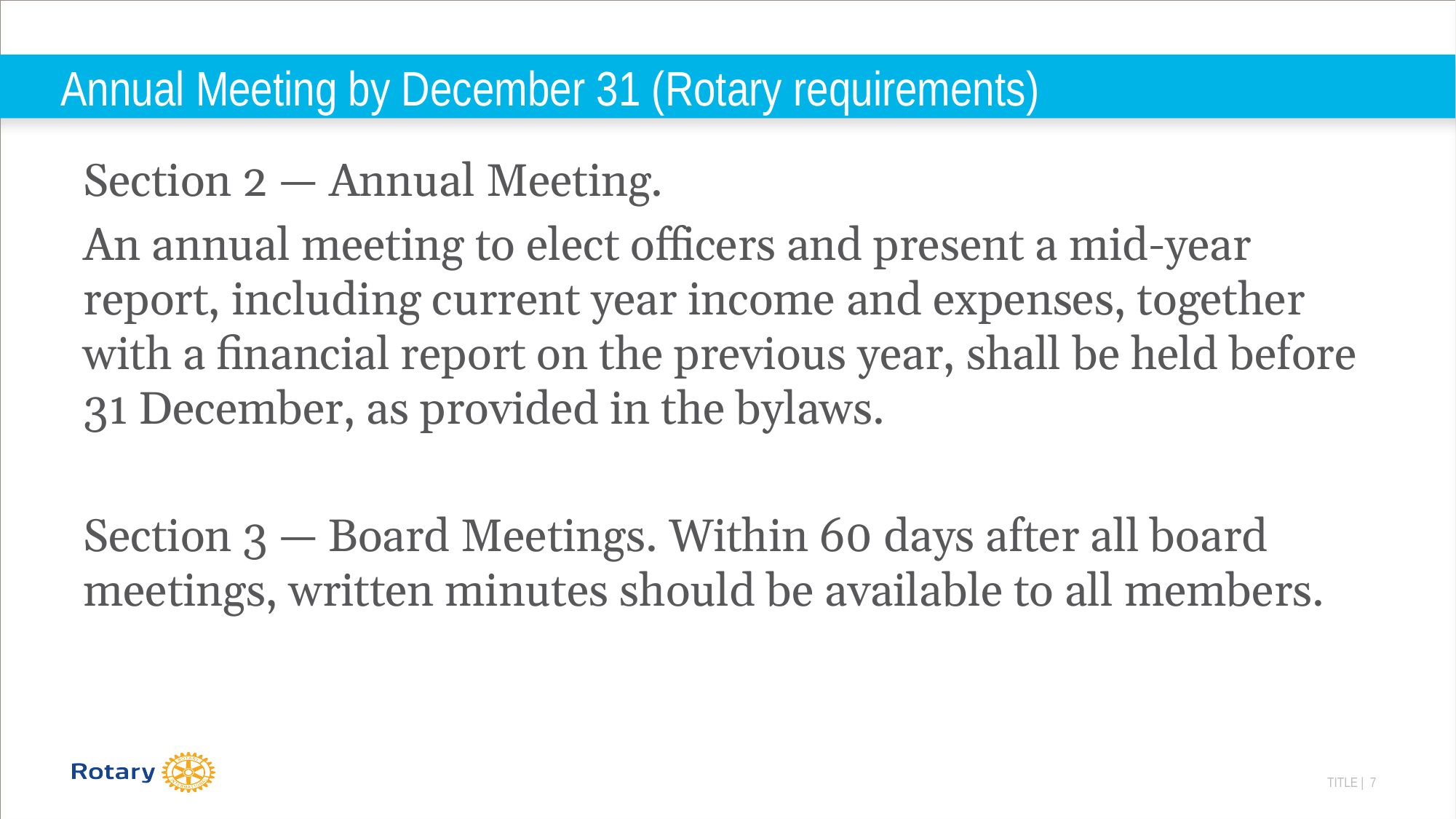

# Annual Meeting by December 31 (Rotary requirements)
Section 2 — Annual Meeting.
An annual meeting to elect officers and present a mid-year report, including current year income and expenses, together with a financial report on the previous year, shall be held before 31 December, as provided in the bylaws.

Section 3 — Board Meetings. Within 60 days after all board meetings, written minutes should be available to all members.